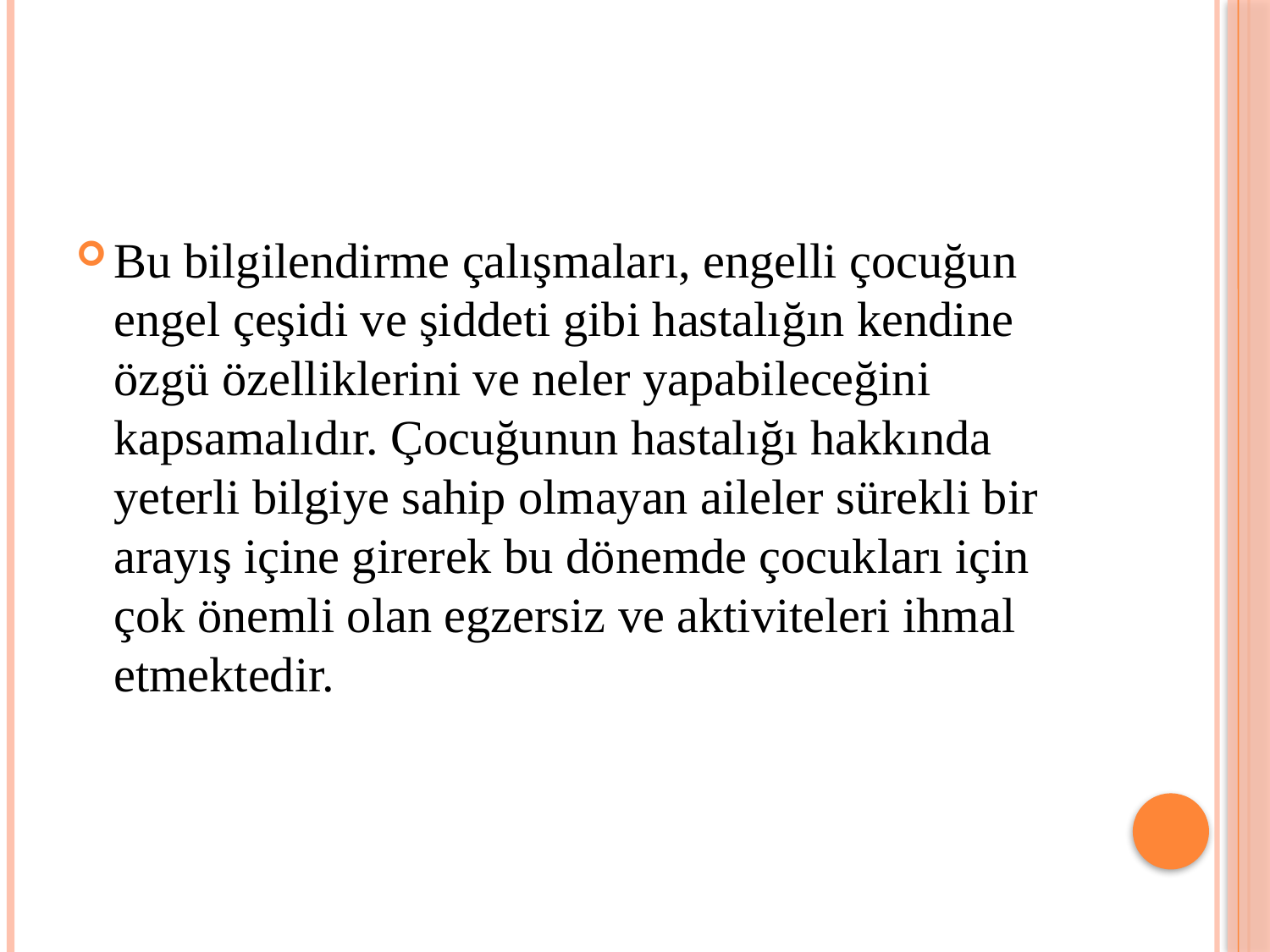

#
Bu bilgilendirme çalışmaları, engelli çocuğun engel çeşidi ve şiddeti gibi hastalığın kendine özgü özelliklerini ve neler yapabileceğini kapsamalıdır. Çocuğunun hastalığı hakkında yeterli bilgiye sahip olmayan aileler sürekli bir arayış içine girerek bu dönemde çocukları için çok önemli olan egzersiz ve aktiviteleri ihmal etmektedir.